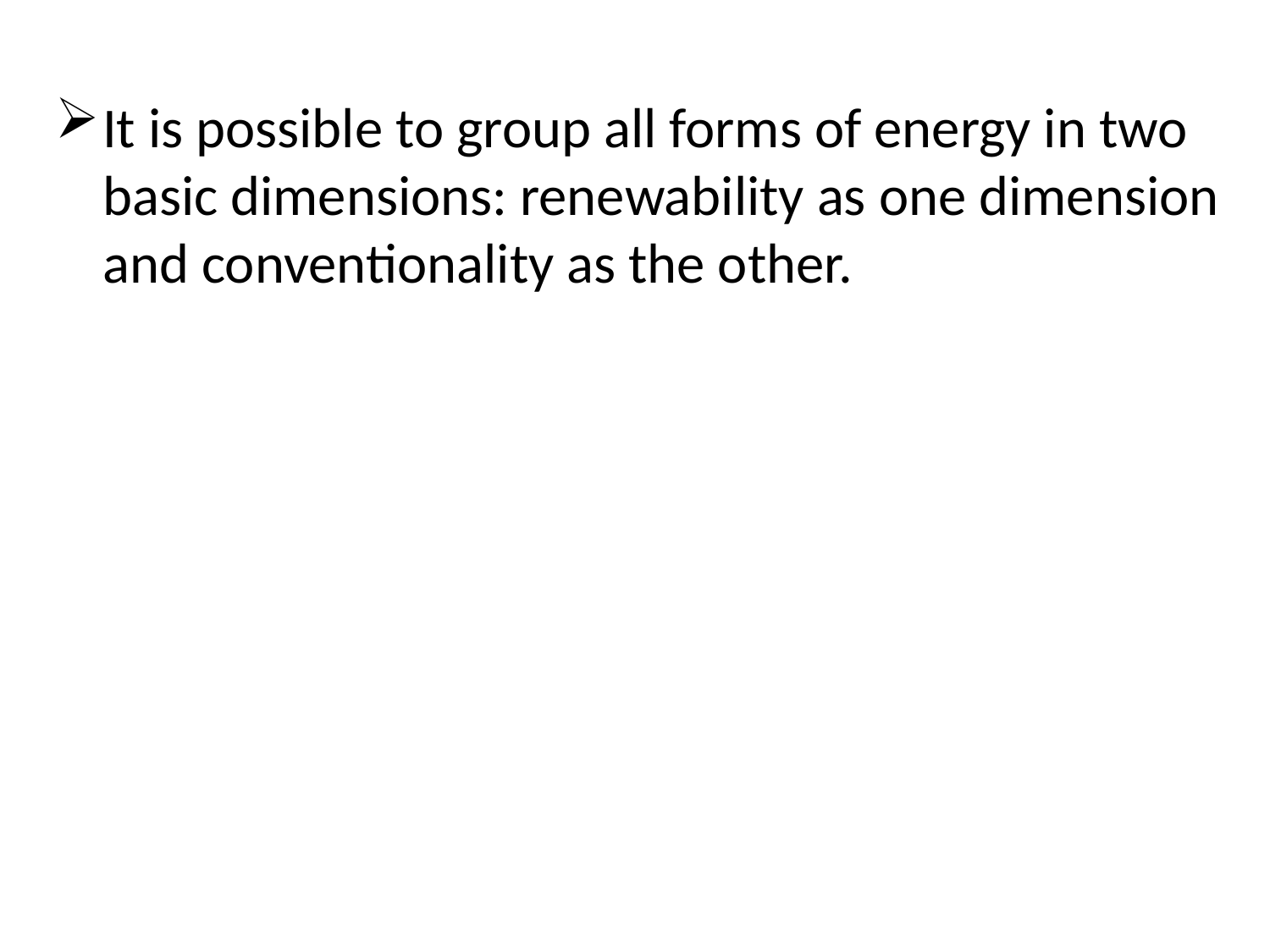

#
It is possible to group all forms of energy in two basic dimensions: renewability as one dimension and conventionality as the other.